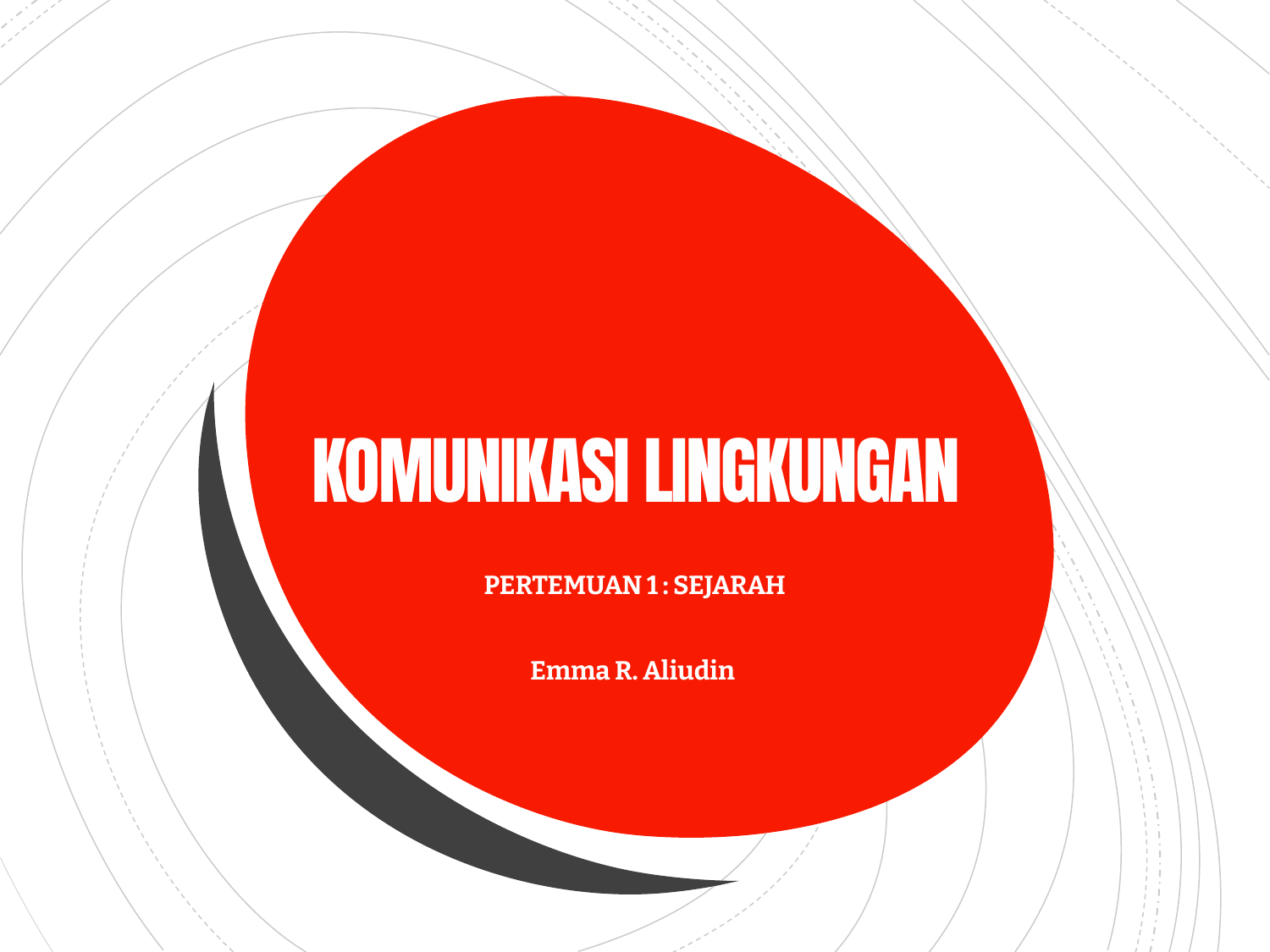

# KOMUNIKASI LINGKUNGAN

PERTEMUAN 1 : SEJARAH

Emma R. Aliudin